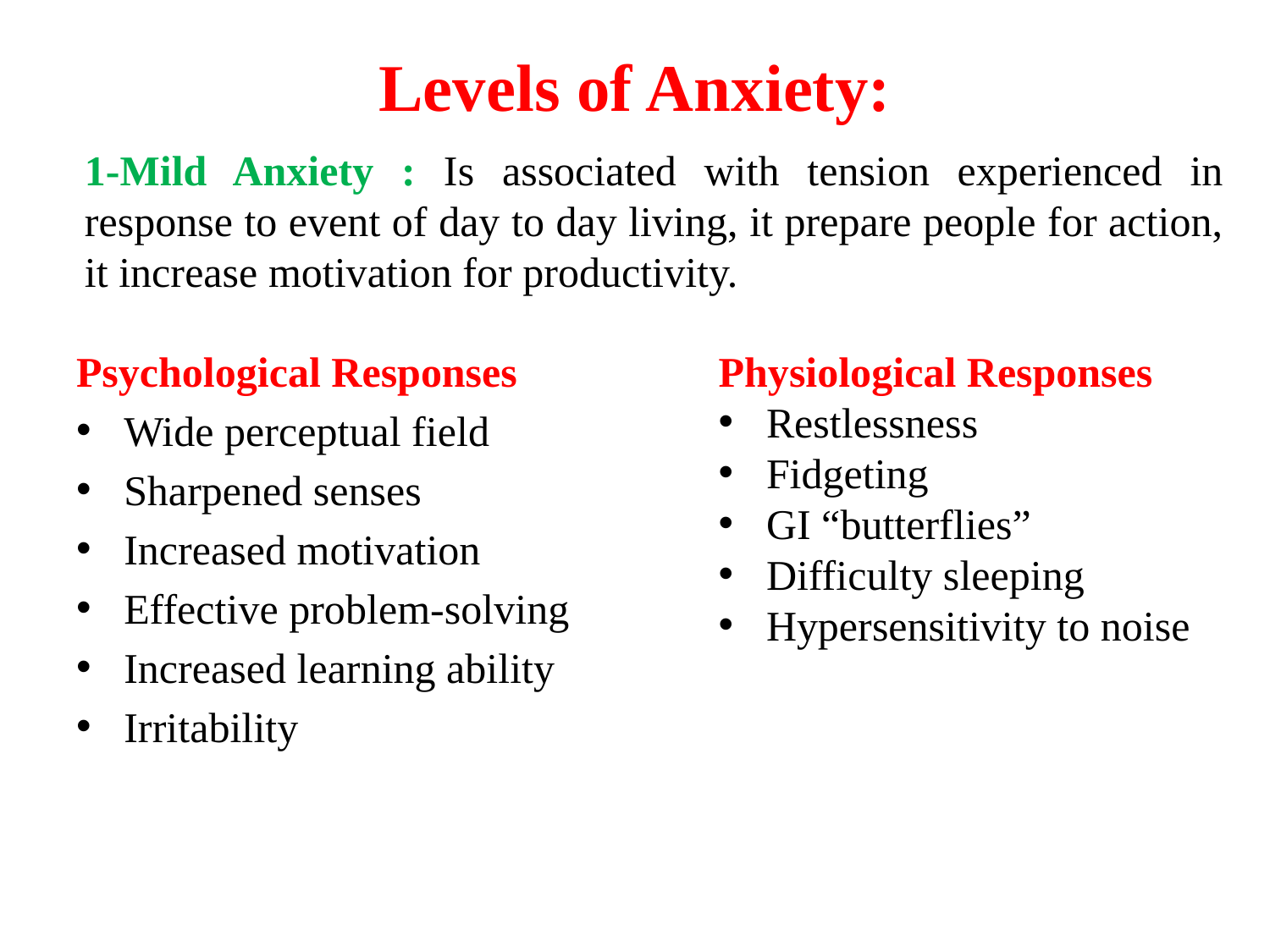

# Levels of Anxiety:
1-Mild Anxiety : Is associated with tension experienced in response to event of day to day living, it prepare people for action, it increase motivation for productivity.

Psychological Responses
Wide perceptual field
Sharpened senses
Increased motivation
Effective problem-solving
Increased learning ability
Irritability
Physiological Responses
Restlessness
Fidgeting
GI “butterflies”
Difficulty sleeping
Hypersensitivity to noise